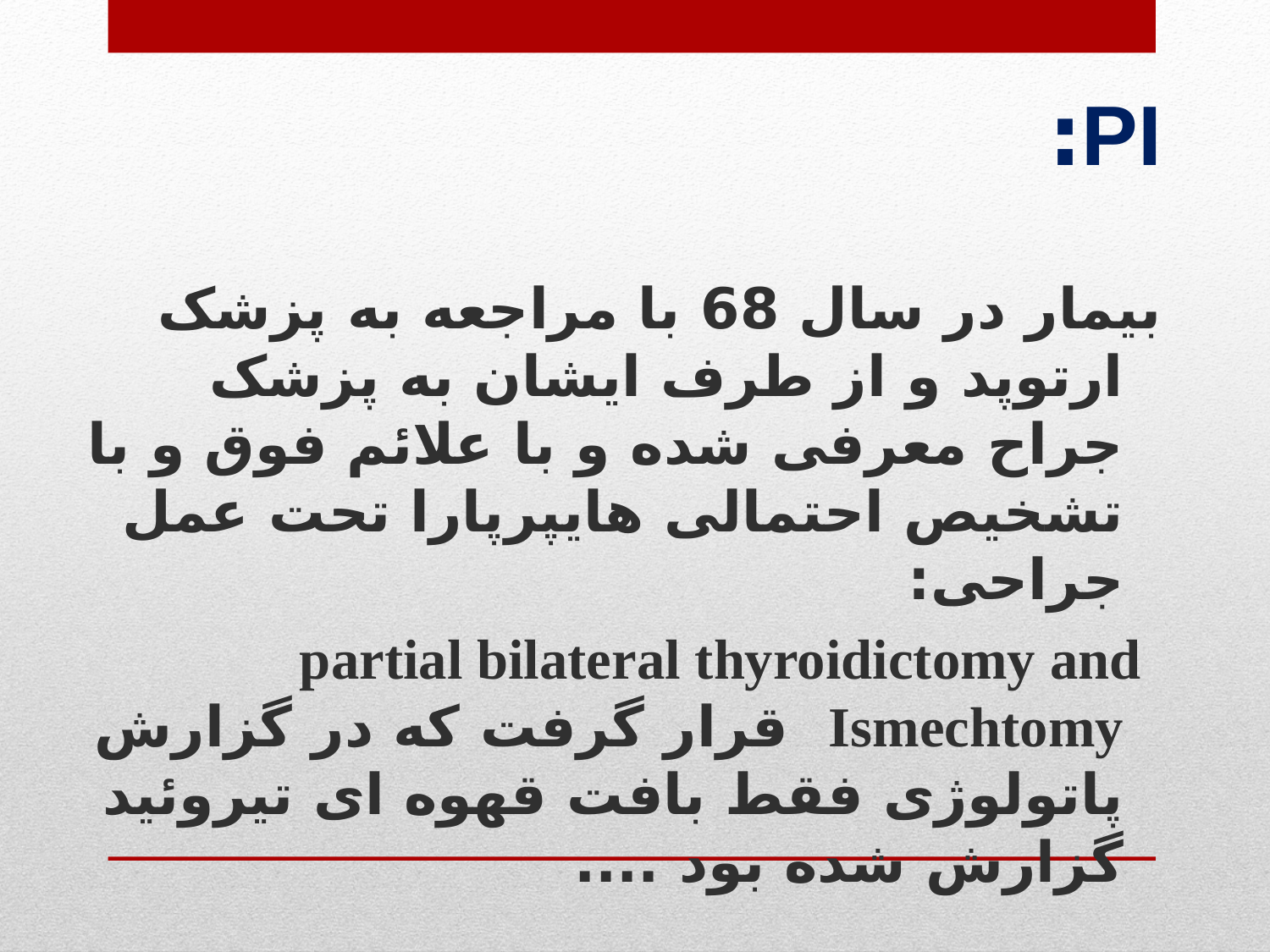

PI:

بیمار در سال 68 با مراجعه به پزشک ارتوپد و از طرف ایشان به پزشک جراح معرفی شده و با علائم فوق و با تشخیص احتمالی هایپرپارا تحت عمل جراحی:
 partial bilateral thyroidictomy and Ismechtomy  قرار گرفت که در گزارش پاتولوژی فقط بافت قهوه ای تیروئید گزارش شده بود ....